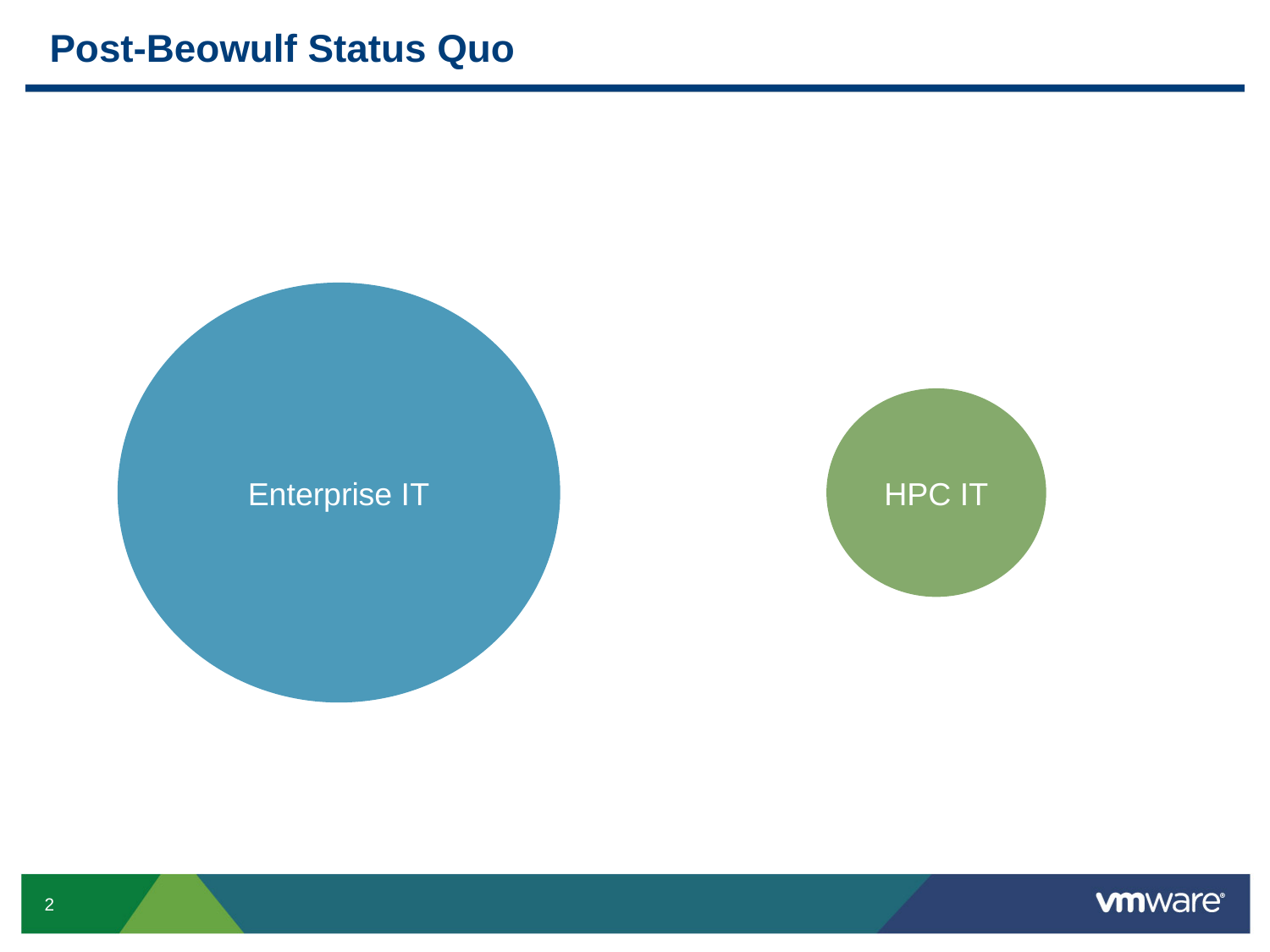

# Post-Beowulf Status Quo
Enterprise IT
HPC IT